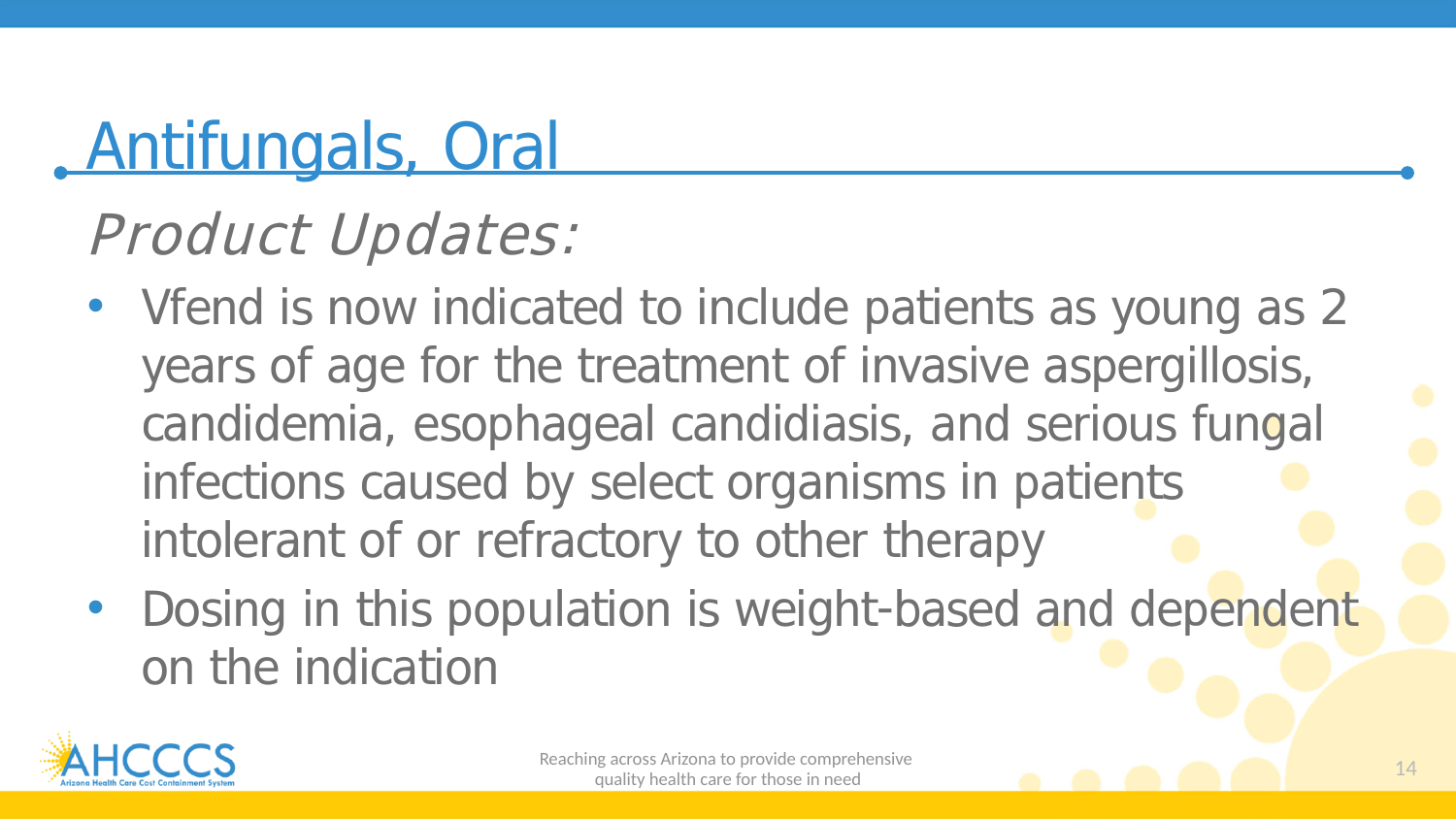

# Antifungals, Oral
Product Updates:
Vfend is now indicated to include patients as young as 2 years of age for the treatment of invasive aspergillosis, candidemia, esophageal candidiasis, and serious fungal infections caused by select organisms in patients intolerant of or refractory to other therapy
Dosing in this population is weight-based and dependent on the indication
Reaching across Arizona to provide comprehensive
quality health care for those in need
14